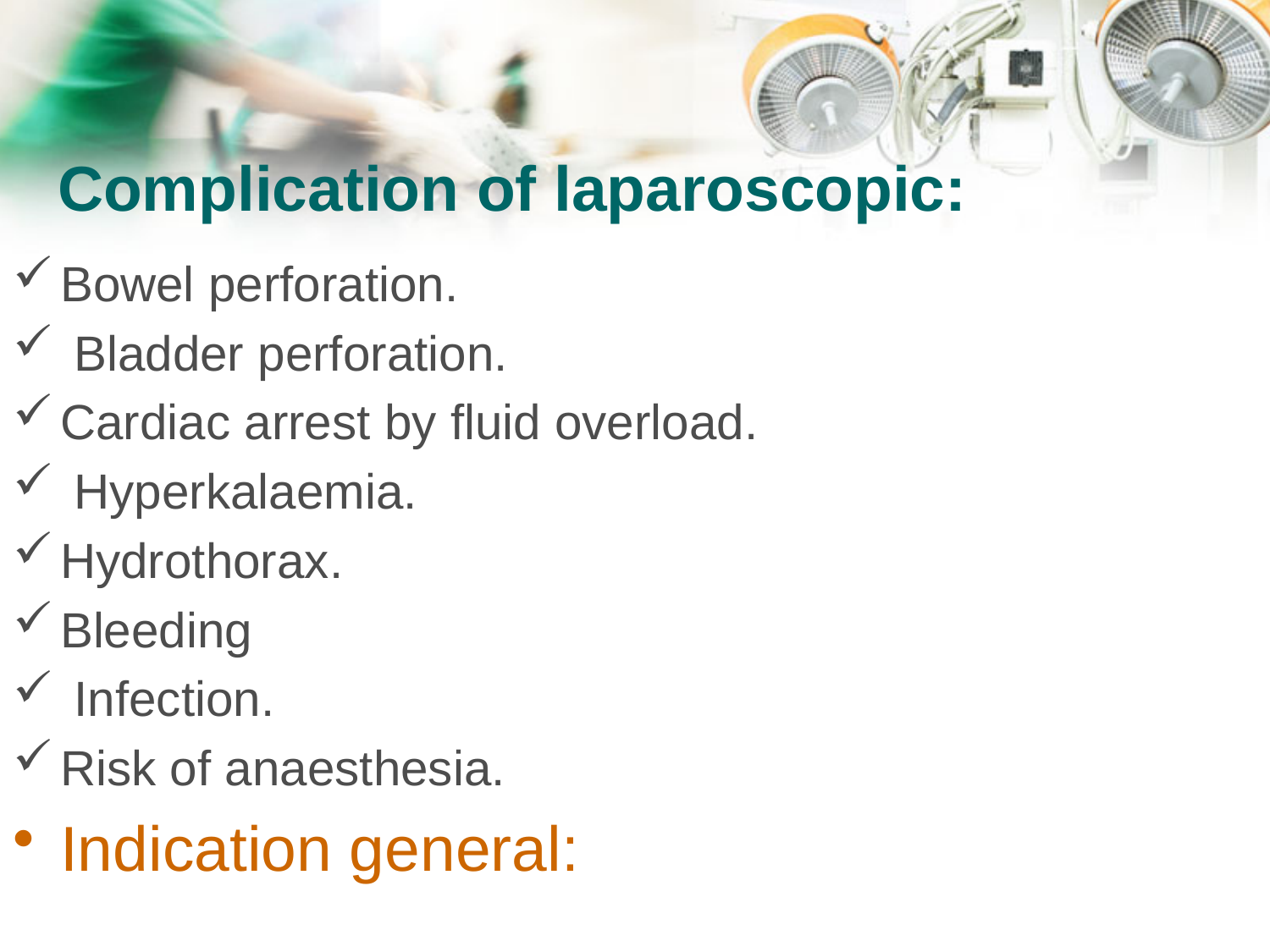

# Complication of laparoscopic:
Bowel perforation.
 Bladder perforation.
Cardiac arrest by fluid overload.
 Hyperkalaemia.
Hydrothorax.
Bleeding
 Infection.
Risk of anaesthesia.
Indication general: